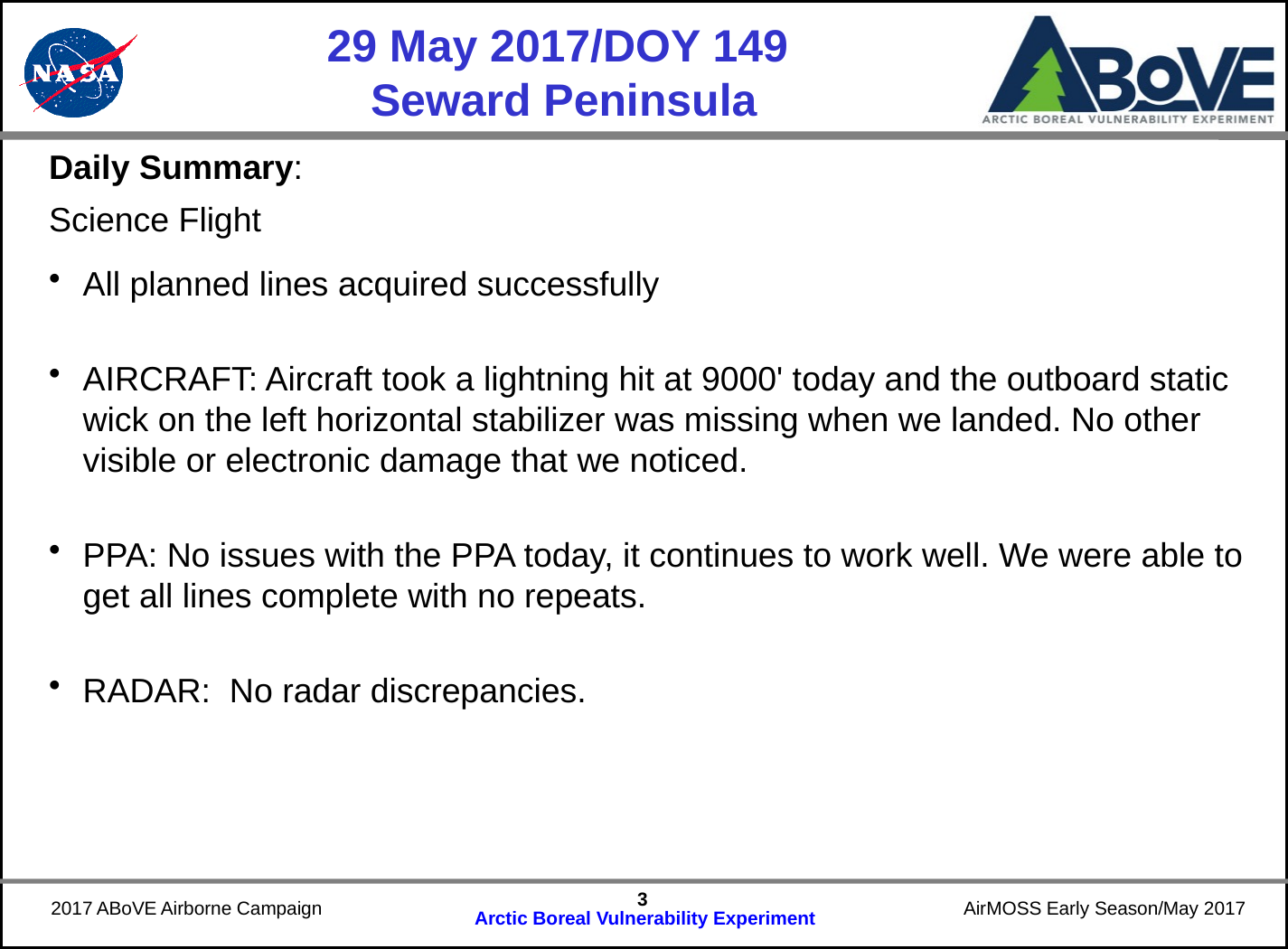

# 29 May 2017/DOY 149 Seward Peninsula
Daily Summary:
Science Flight
All planned lines acquired successfully

AIRCRAFT: Aircraft took a lightning hit at 9000' today and the outboard static wick on the left horizontal stabilizer was missing when we landed. No other visible or electronic damage that we noticed.

PPA: No issues with the PPA today, it continues to work well. We were able to get all lines complete with no repeats.

RADAR:  No radar discrepancies.